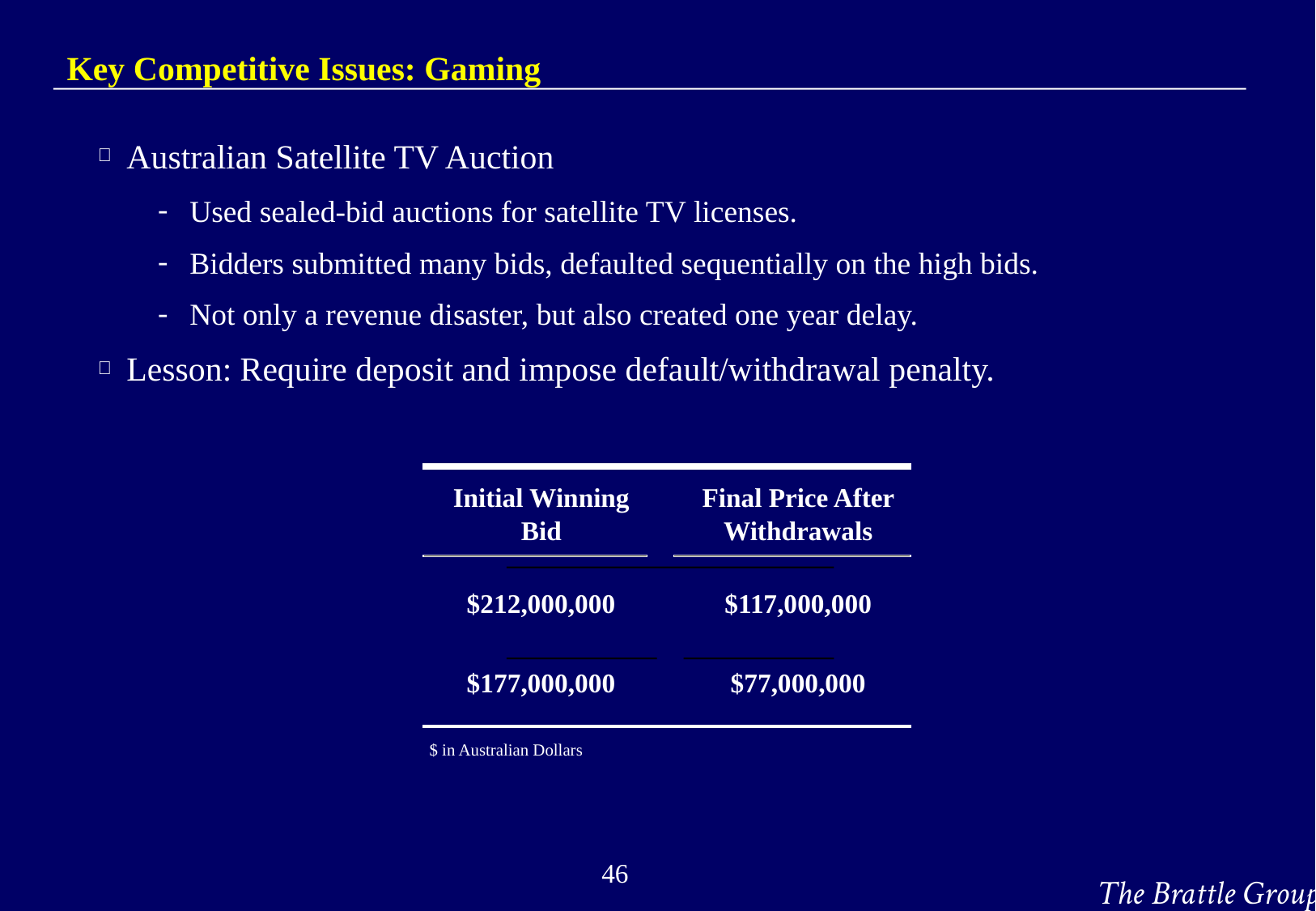

# Key Competitive Issues: Gaming
Australian Satellite TV Auction
Used sealed-bid auctions for satellite TV licenses.
Bidders submitted many bids, defaulted sequentially on the high bids.
Not only a revenue disaster, but also created one year delay.
Lesson: Require deposit and impose default/withdrawal penalty.

Initial Winning
Final Price After
Bid
Withdrawals

$212,000,000
$117,000,000
$177,000,000
$77,000,000

$ in Australian Dollars